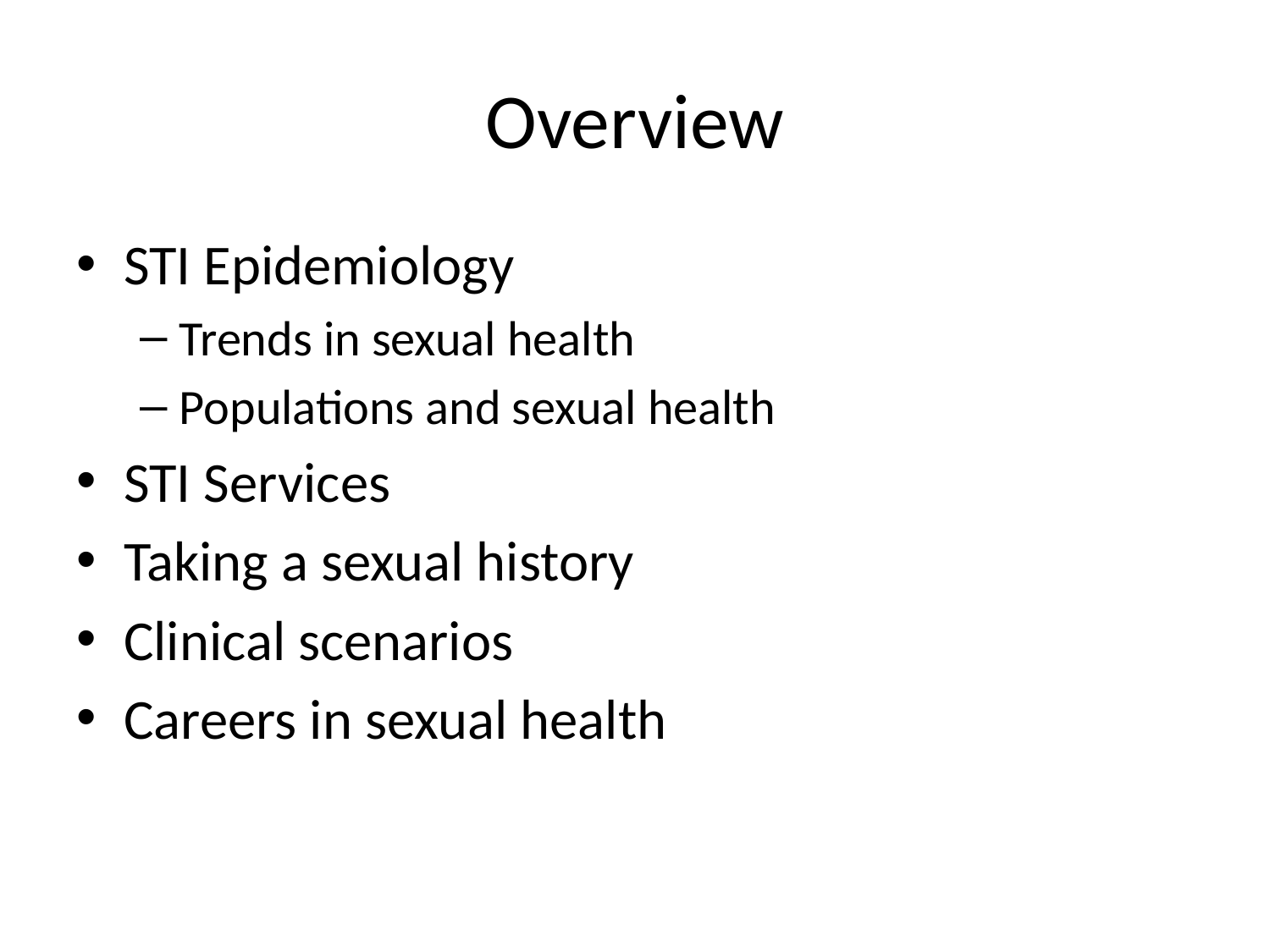

# Overview
STI Epidemiology
Trends in sexual health
Populations and sexual health
STI Services
Taking a sexual history
Clinical scenarios
Careers in sexual health